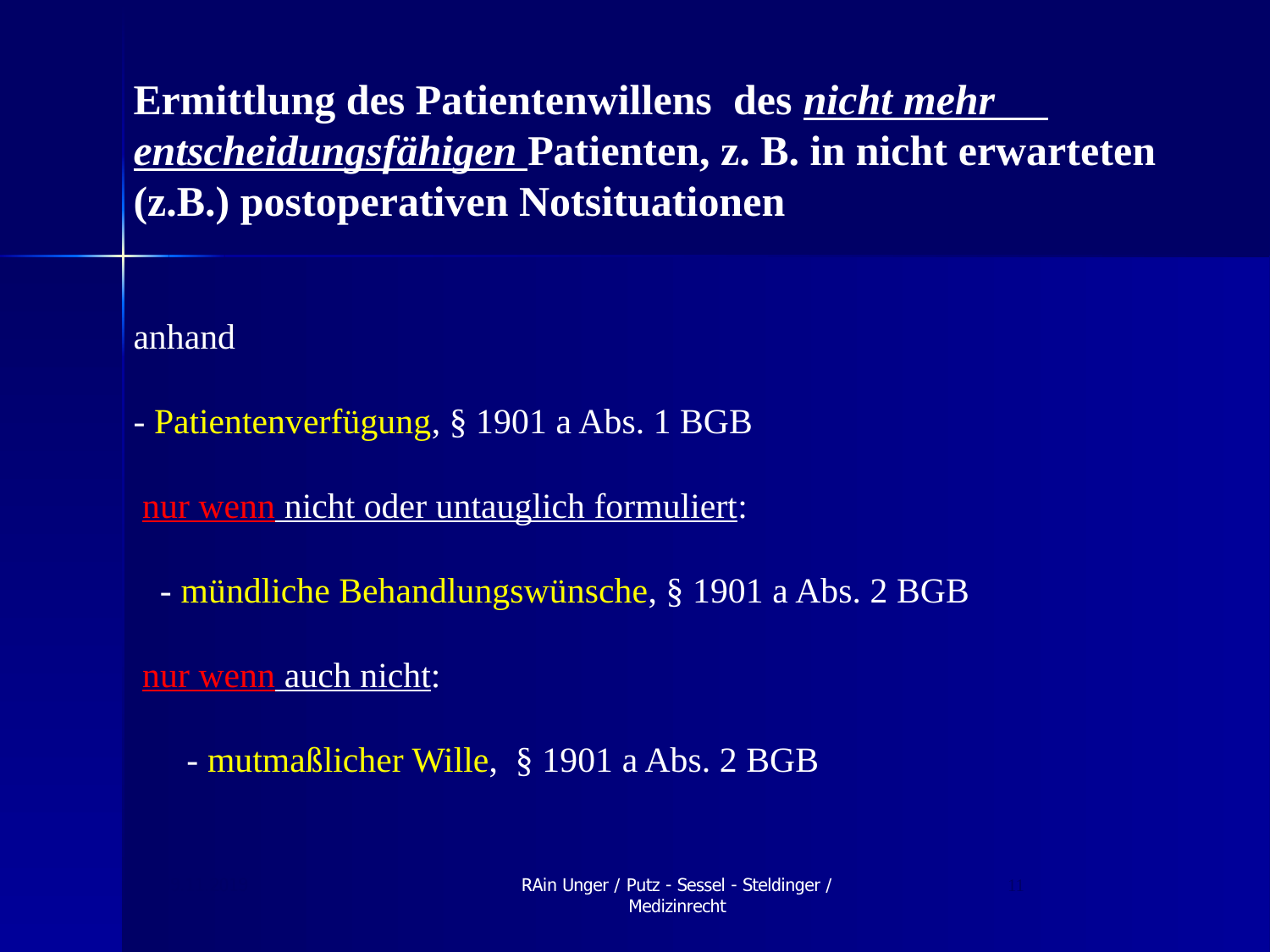

# Ermittlung des Patientenwillens  des nicht mehr      entscheidungsfähigen Patienten, z. B. in nicht erwarteten  (z.B.) postoperativen Notsituationen anhand - Patientenverfügung, § 1901 a Abs. 1 BGB nur wenn nicht oder untauglich formuliert: - mündliche Behandlungswünsche, § 1901 a Abs. 2 BGB nur wenn auch nicht: - mutmaßlicher Wille,  § 1901 a Abs. 2 BGB
09.11.2019
RAin Unger / Putz - Sessel - Steldinger / Medizinrecht
11